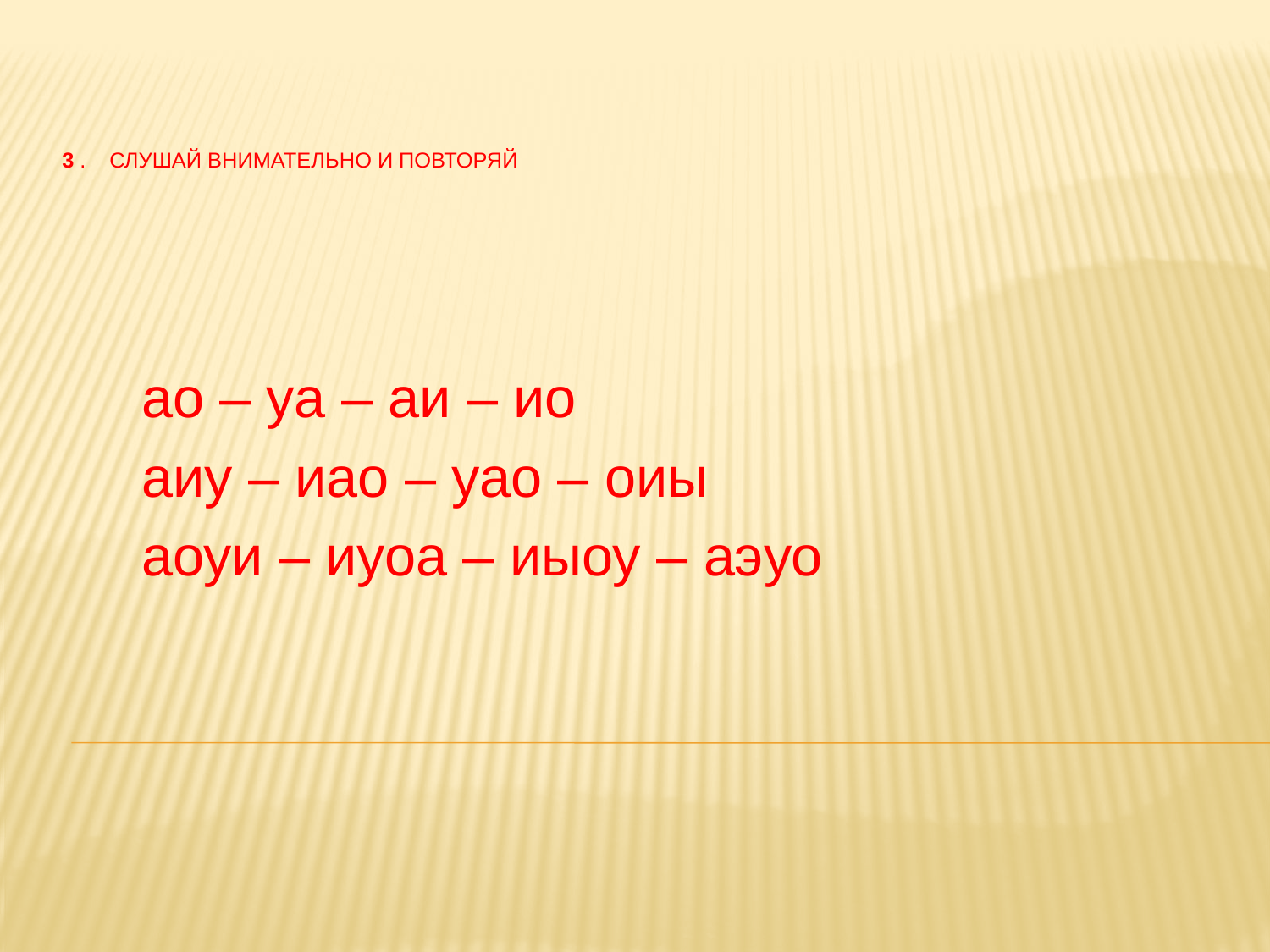

# 3 .    Слушай внимательно и повторяй
ао – уа – аи – ио
аиу – иао – уао – оиы
аоуи – иуоа – иыоу – аэуо